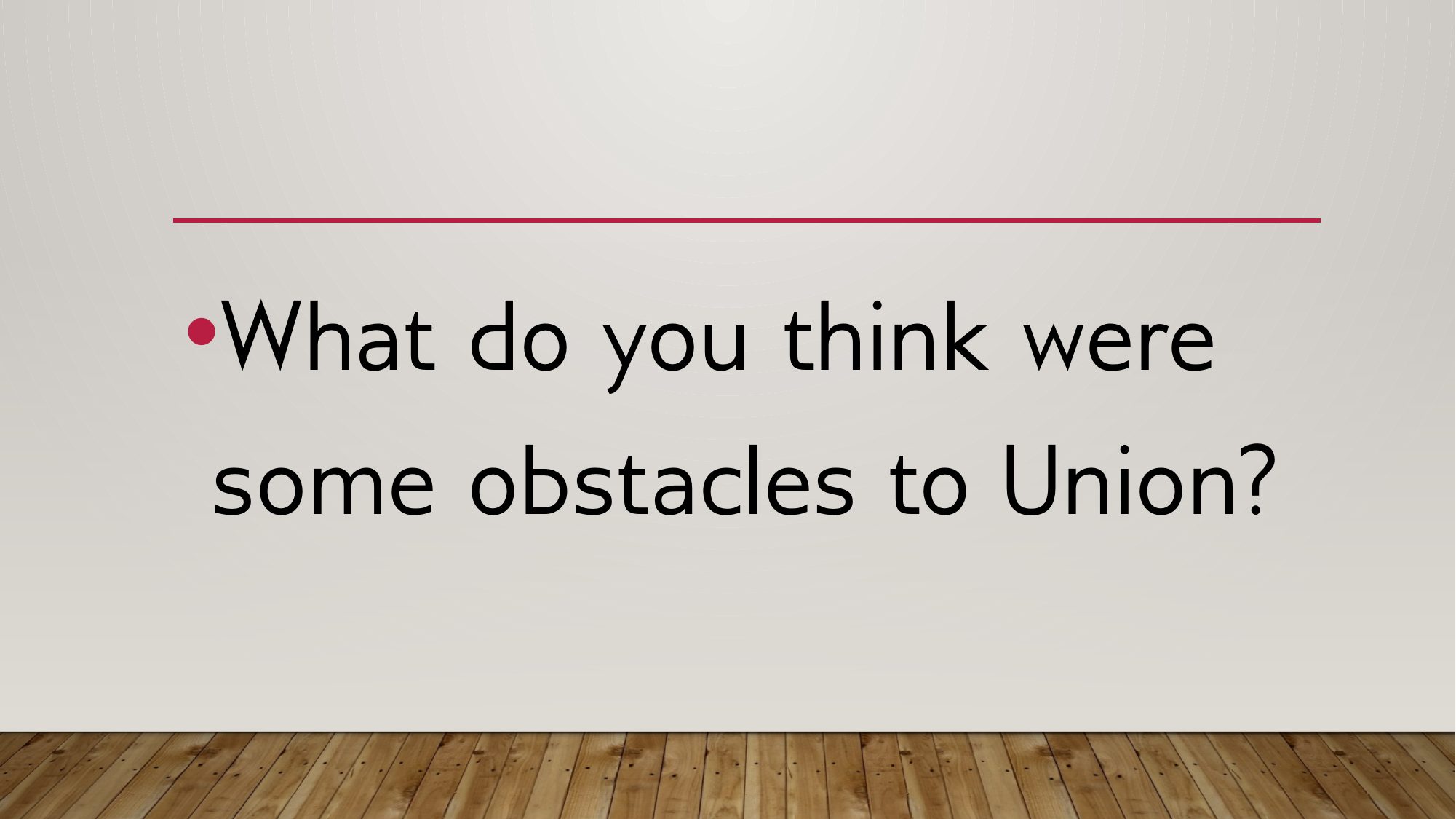

#
What do you think were some obstacles to Union?